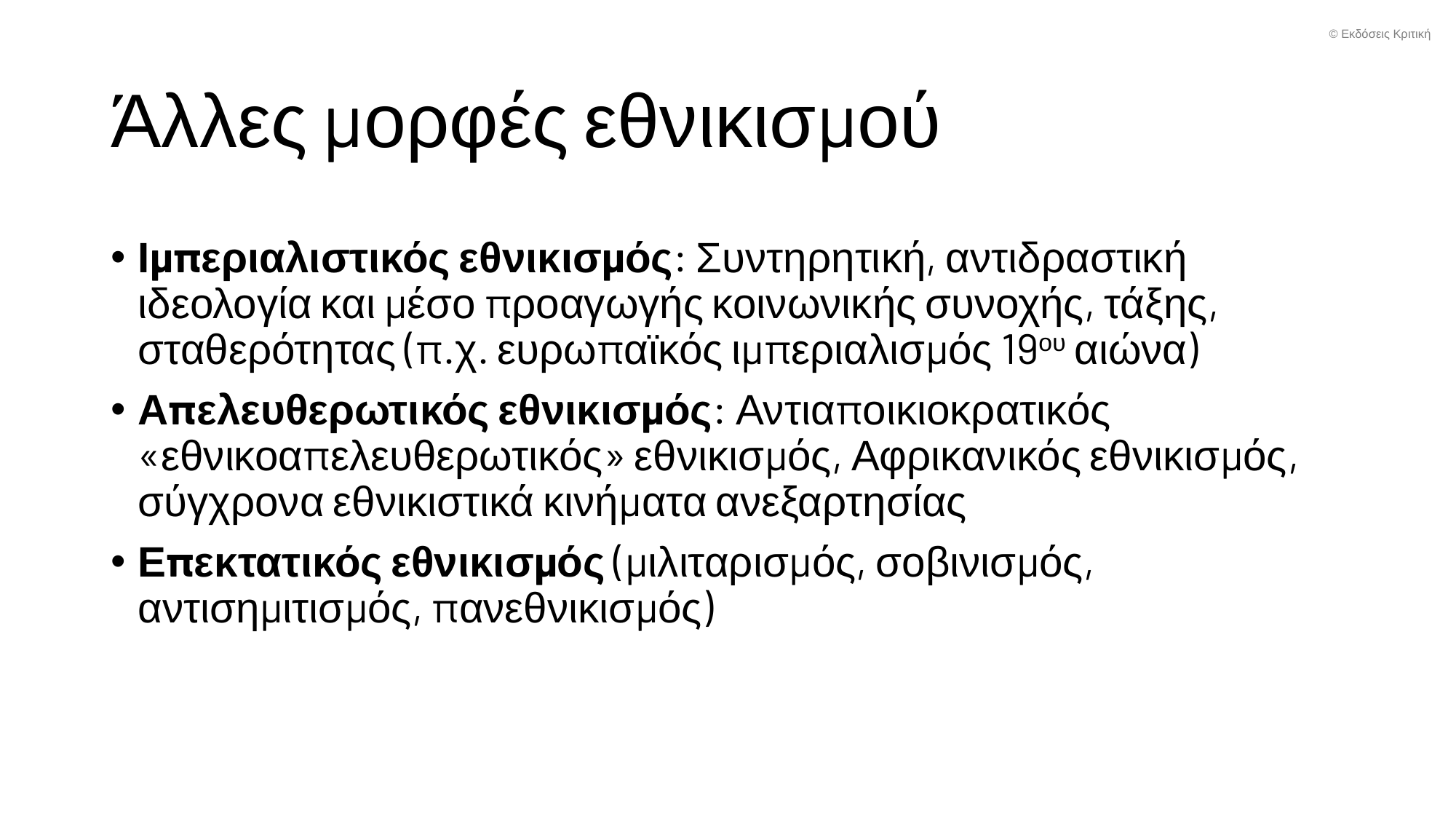

© Εκδόσεις Κριτική

# Άλλες μορφές εθνικισμού
Ιμπεριαλιστικός εθνικισμός: Συντηρητική, αντιδραστική ιδεολογία και μέσο προαγωγής κοινωνικής συνοχής, τάξης, σταθερότητας (π.χ. ευρωπαϊκός ιμπεριαλισμός 19ου αιώνα)
Απελευθερωτικός εθνικισμός: Αντιαποικιοκρατικός «εθνικοαπελευθερωτικός» εθνικισμός, Αφρικανικός εθνικισμός, σύγχρονα εθνικιστικά κινήματα ανεξαρτησίας
Επεκτατικός εθνικισμός (μιλιταρισμός, σοβινισμός, αντισημιτισμός, πανεθνικισμός)